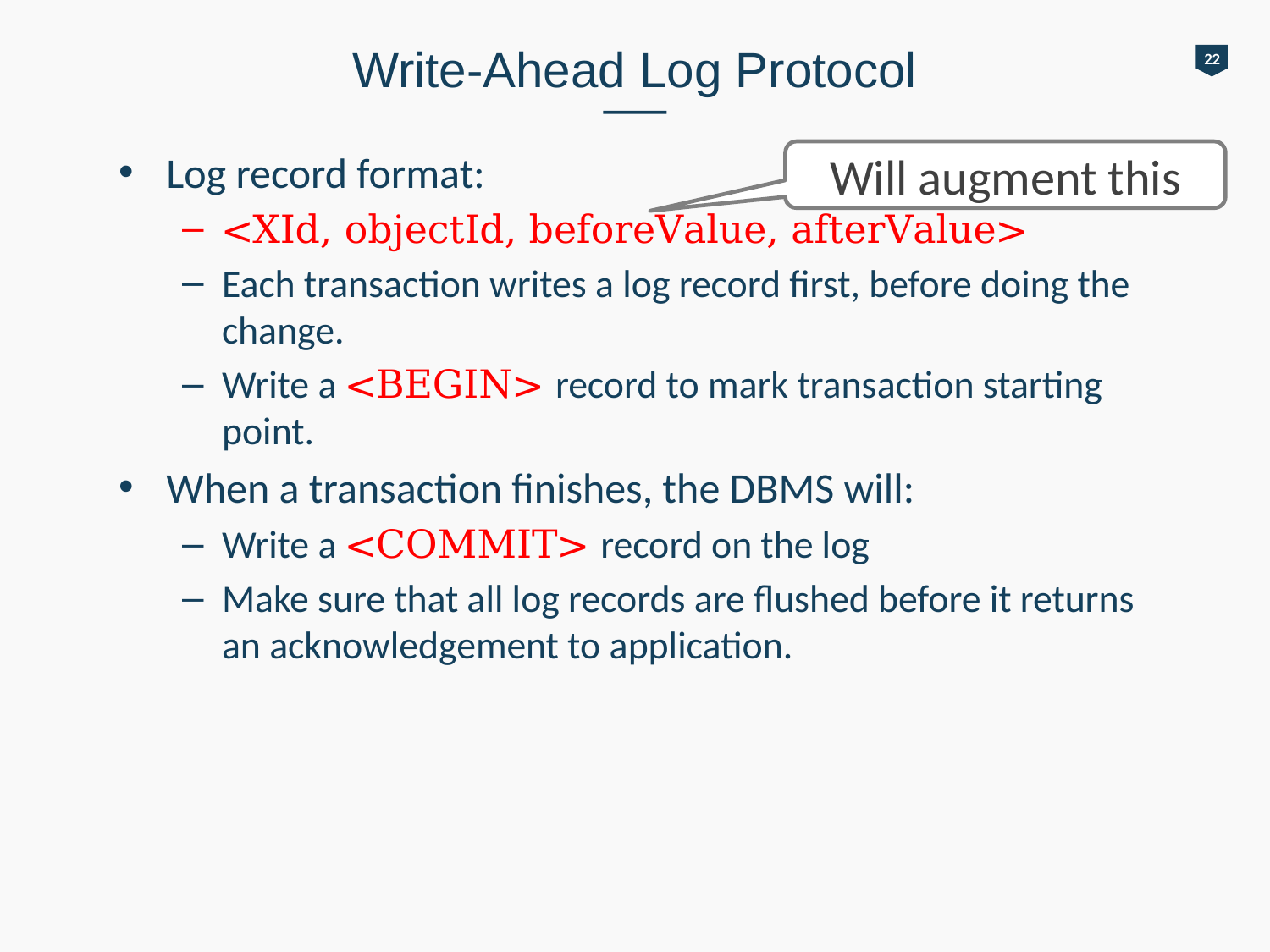

# Write-Ahead Log Protocol
22

Log record format:
<XId, objectId, beforeValue, afterValue>
Each transaction writes a log record first, before doing the change.
Write a <BEGIN> record to mark transaction starting point.
When a transaction finishes, the DBMS will:
Write a <COMMIT> record on the log
Make sure that all log records are flushed before it returns an acknowledgement to application.
Will augment this